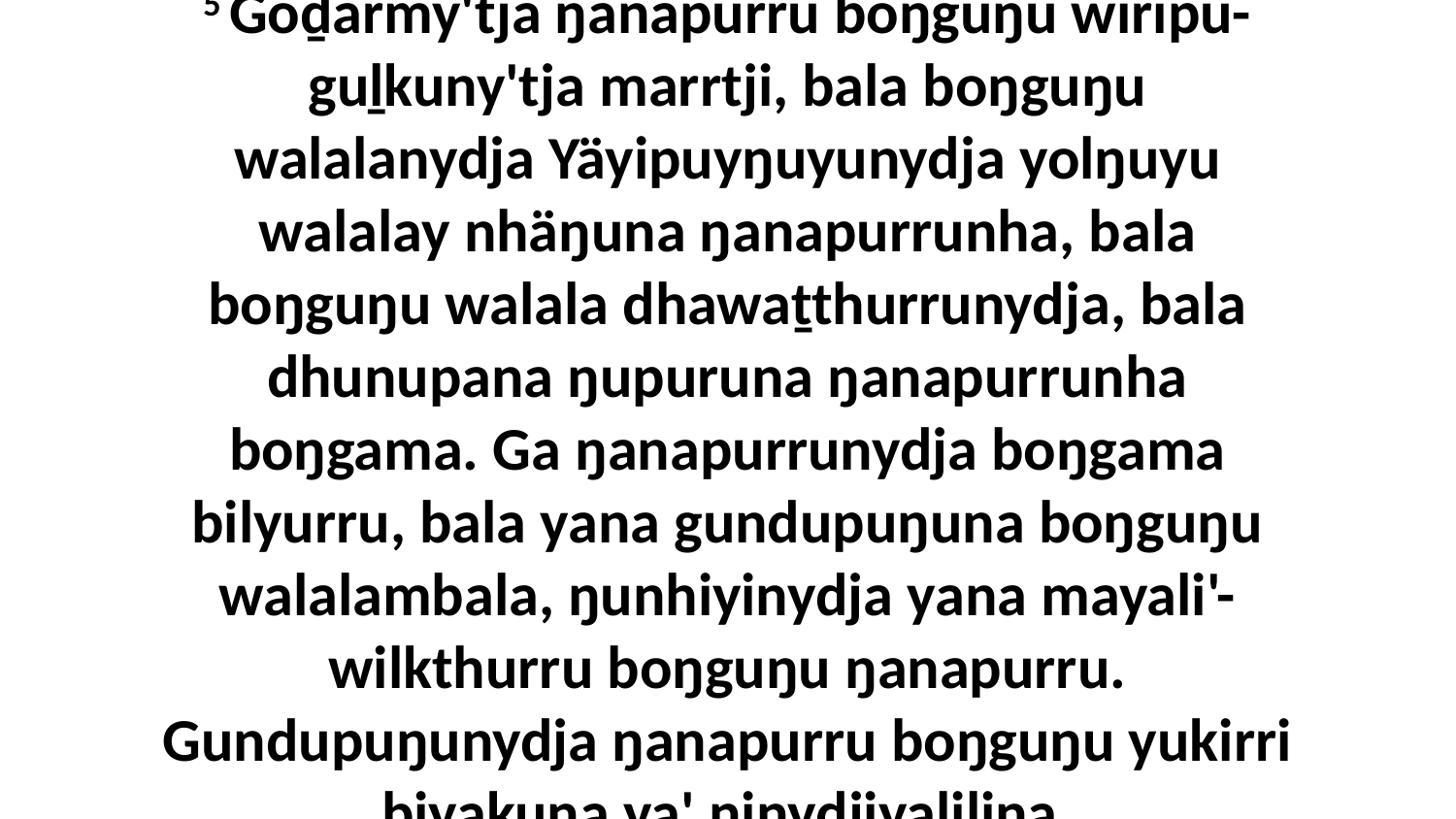

5 Goḏarmy'tja ŋanapurru boŋguŋu wiripu-guḻkuny'tja marrtji, bala boŋguŋu walalanydja Yäyipuyŋuyunydja yolŋuyu walalay nhäŋuna ŋanapurrunha, bala boŋguŋu walala dhawaṯthurrunydja, bala dhunupana ŋupuruna ŋanapurrunha boŋgama. Ga ŋanapurrunydja boŋgama bilyurru, bala yana gundupuŋuna boŋguŋu walalambala, ŋunhiyinydja yana mayali'-wilkthurru boŋguŋu ŋanapurru. Gundupuŋunydja ŋanapurru boŋguŋu yukirri biyakuna ya' ṉinydjiyalilina,